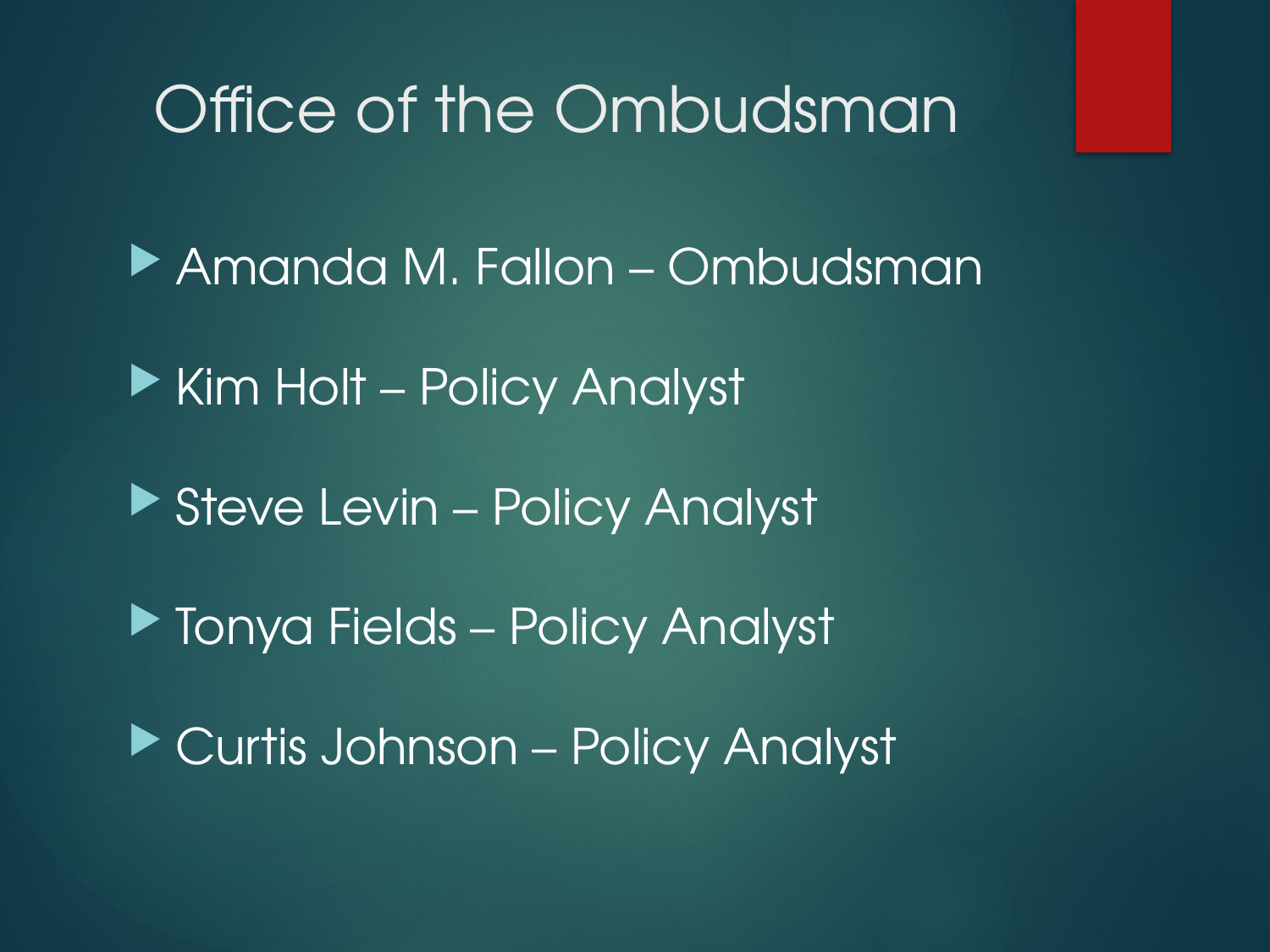

# Office of the Ombudsman
Amanda M. Fallon – Ombudsman

Kim Holt – Policy Analyst

Steve Levin – Policy Analyst

Tonya Fields – Policy Analyst

Curtis Johnson – Policy Analyst